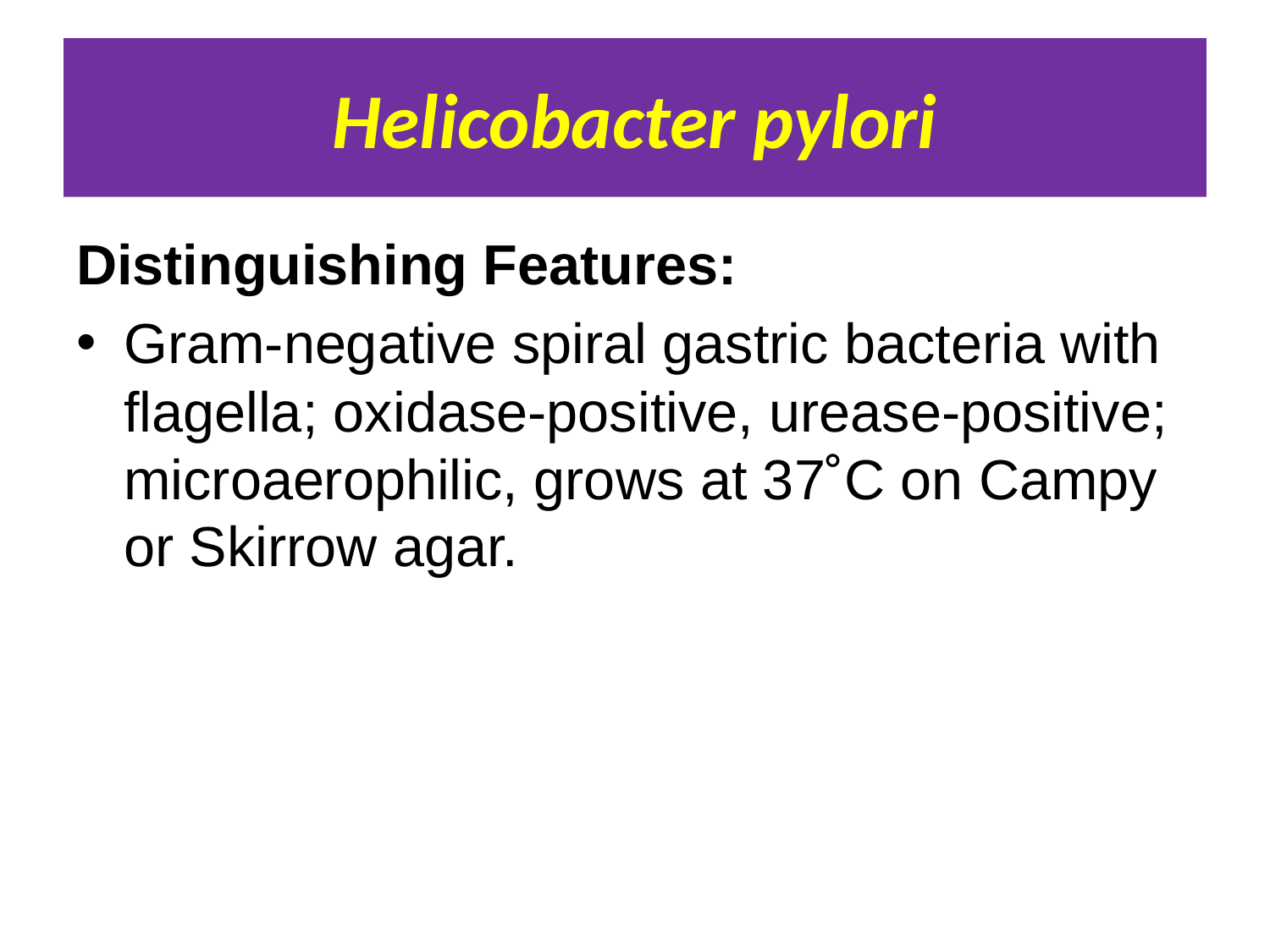

# Helicobacter pylori
Distinguishing Features:
Gram-negative spiral gastric bacteria with flagella; oxidase-positive, urease-positive; microaerophilic, grows at 37˚C on Campy or Skirrow agar.